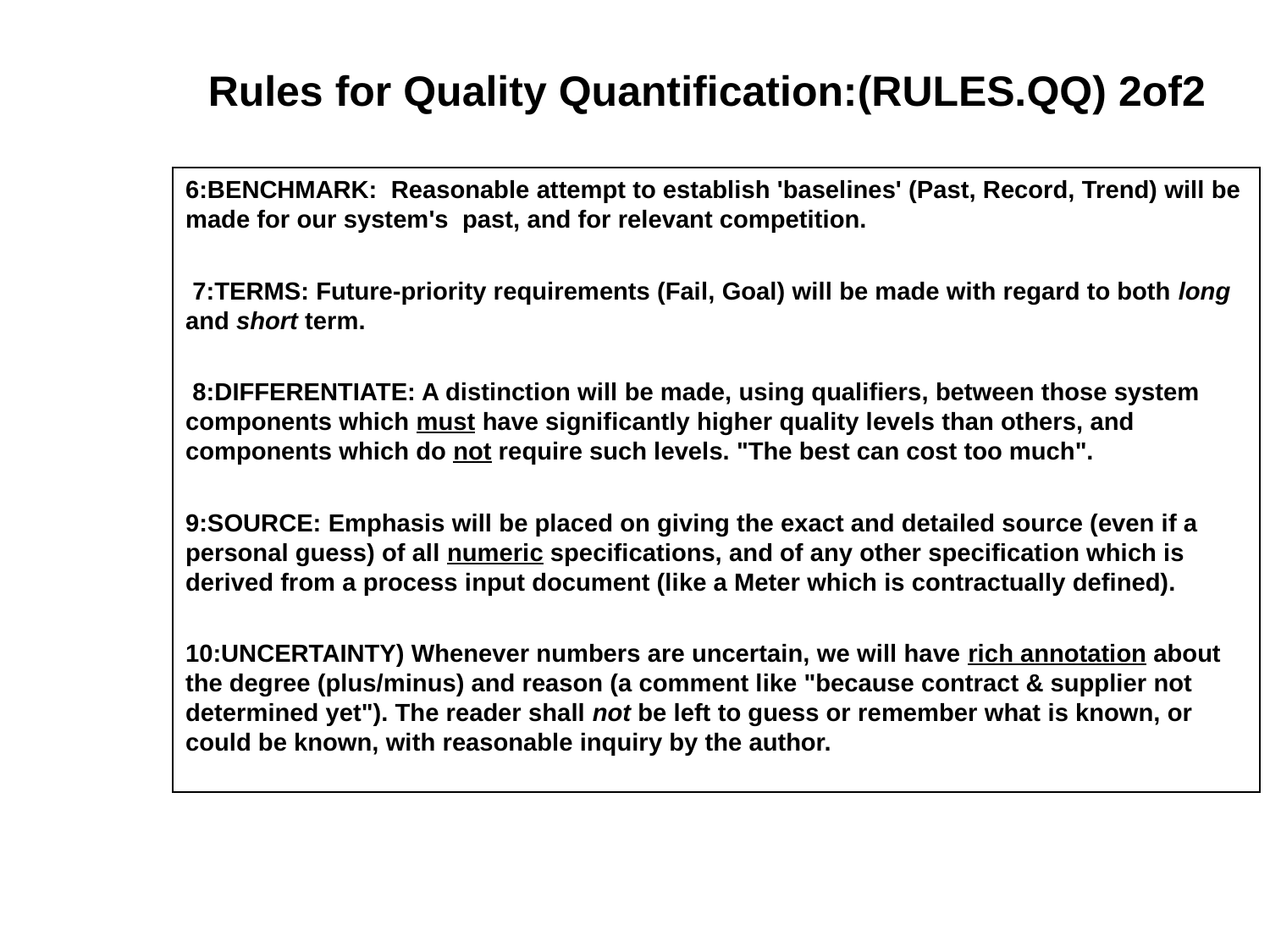

# Rules for Quality Quantification:(RULES.QQ) 2of2
6:BENCHMARK:  Reasonable attempt to establish 'baselines' (Past, Record, Trend) will be made for our system's  past, and for relevant competition.
 7:TERMS: Future-priority requirements (Fail, Goal) will be made with regard to both long and short term.
 8:DIFFERENTIATE: A distinction will be made, using qualifiers, between those system components which must have significantly higher quality levels than others, and components which do not require such levels. "The best can cost too much".
9:SOURCE: Emphasis will be placed on giving the exact and detailed source (even if a personal guess) of all numeric specifications, and of any other specification which is derived from a process input document (like a Meter which is contractually defined).
10:UNCERTAINTY) Whenever numbers are uncertain, we will have rich annotation about the degree (plus/minus) and reason (a comment like "because contract & supplier not determined yet"). The reader shall not be left to guess or remember what is known, or could be known, with reasonable inquiry by the author.